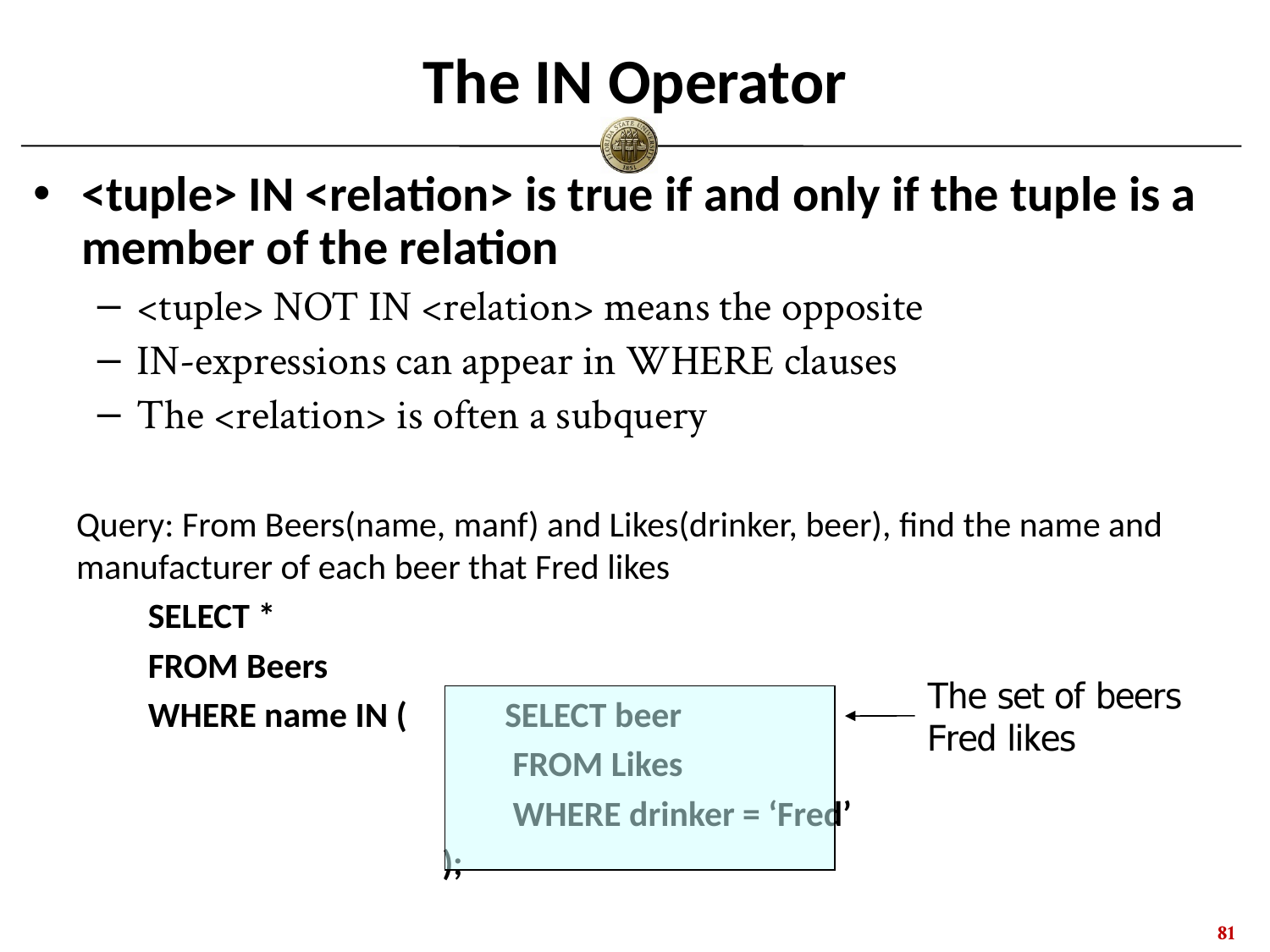

# The IN Operator
<tuple> IN <relation> is true if and only if the tuple is a member of the relation
<tuple> NOT IN <relation> means the opposite
IN-expressions can appear in WHERE clauses
The <relation> is often a subquery

Query: From Beers(name, manf) and Likes(drinker, beer), find the name and manufacturer of each beer that Fred likes
	   SELECT *
	   FROM Beers
	   WHERE name IN (	SELECT beer
				 FROM Likes
				 WHERE drinker = ‘Fred’
			        );
The set of beers Fred likes

81